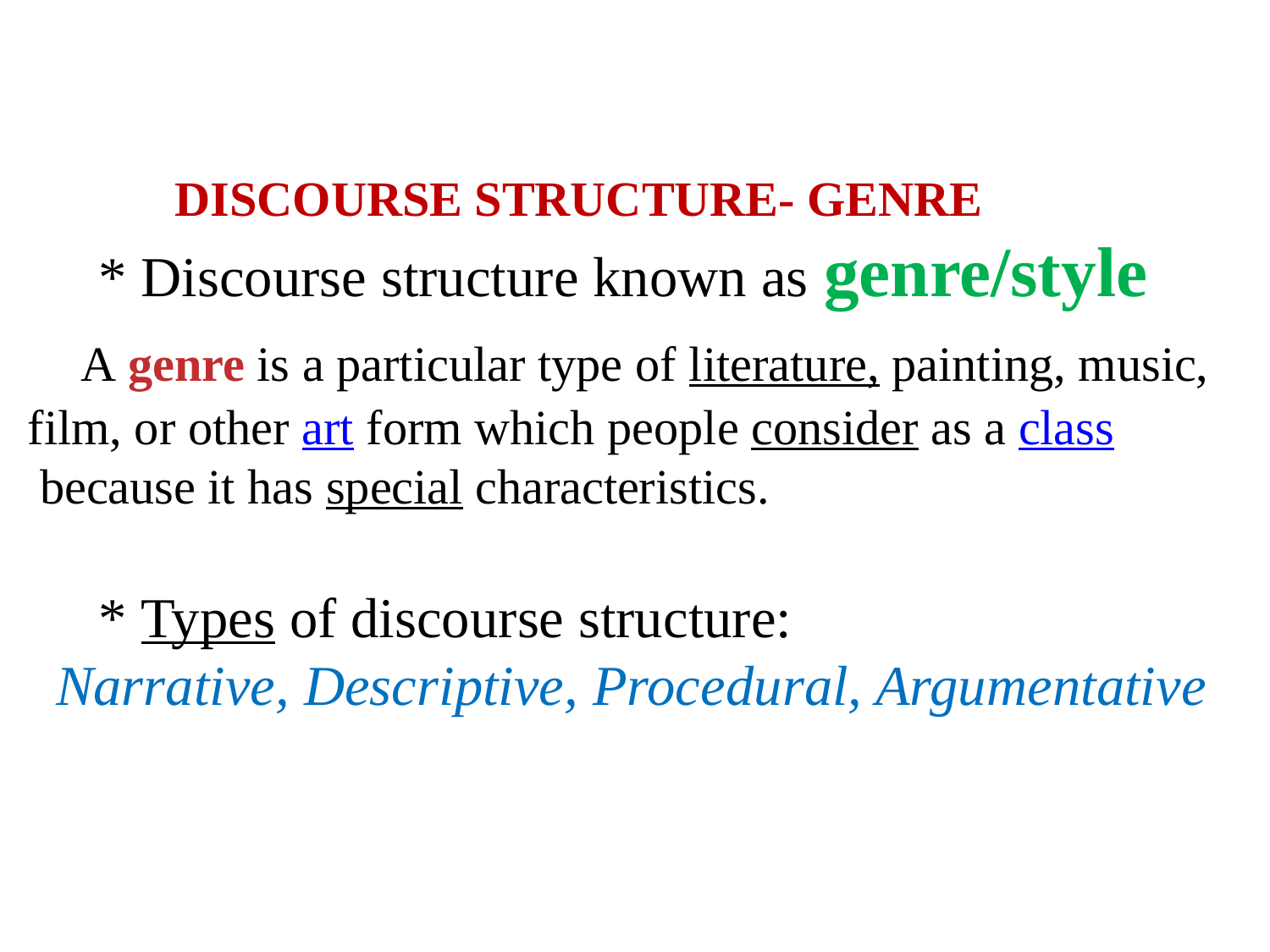

# DISCOURSE STRUCTURE- GENRE * Discourse structure known as genre/style A genre is a particular type of literature, painting, music, film, or other art form which people consider as a class because it has special characteristics. * Types of discourse structure: Narrative, Descriptive, Procedural, Argumentative